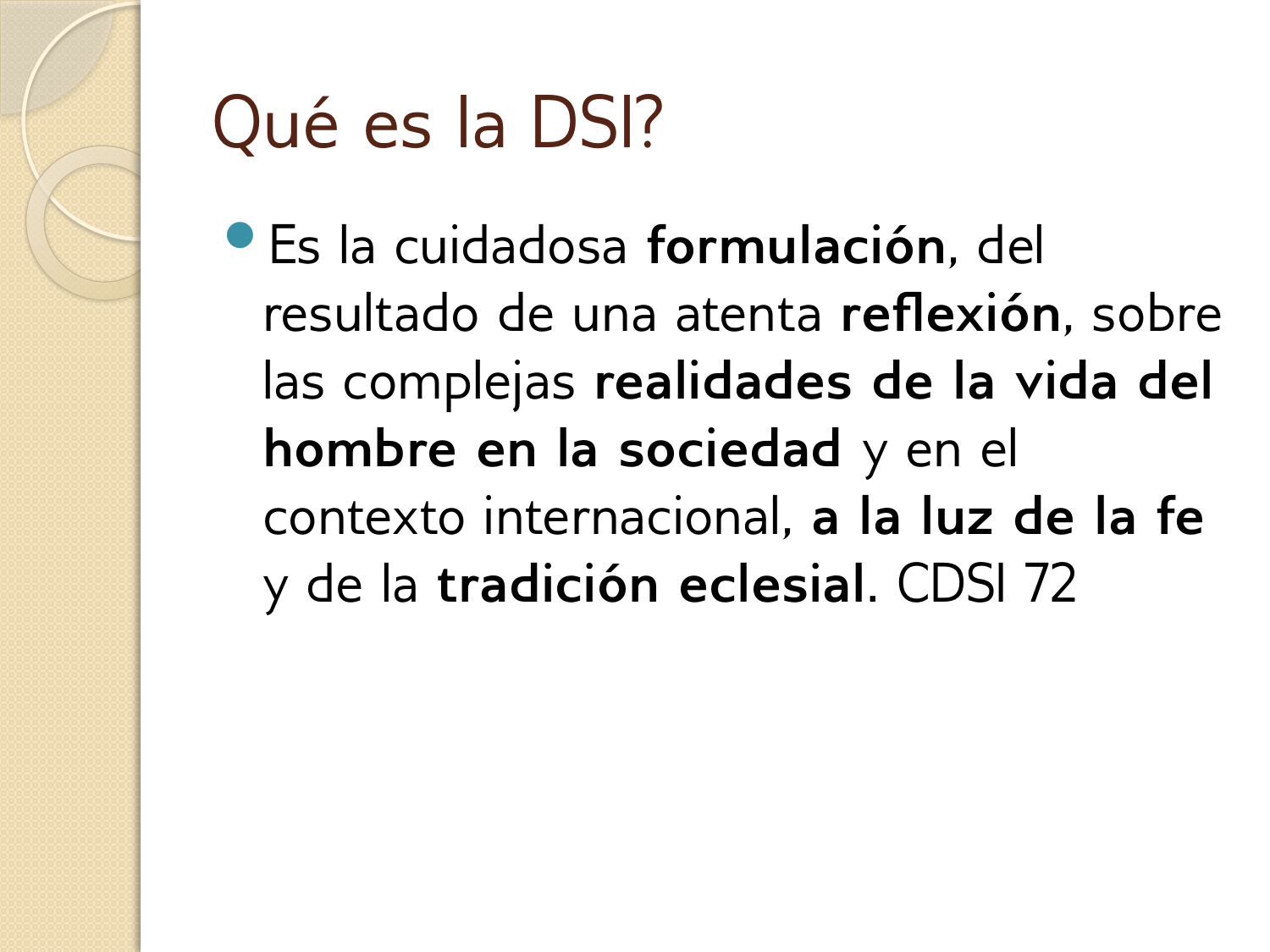

# Qué es la DSI?
Es la cuidadosa formulación, del resultado de una atenta reflexión, sobre las complejas realidades de la vida del hombre en la sociedad y en el contexto internacional, a la luz de la fe y de la tradición eclesial. CDSI 72